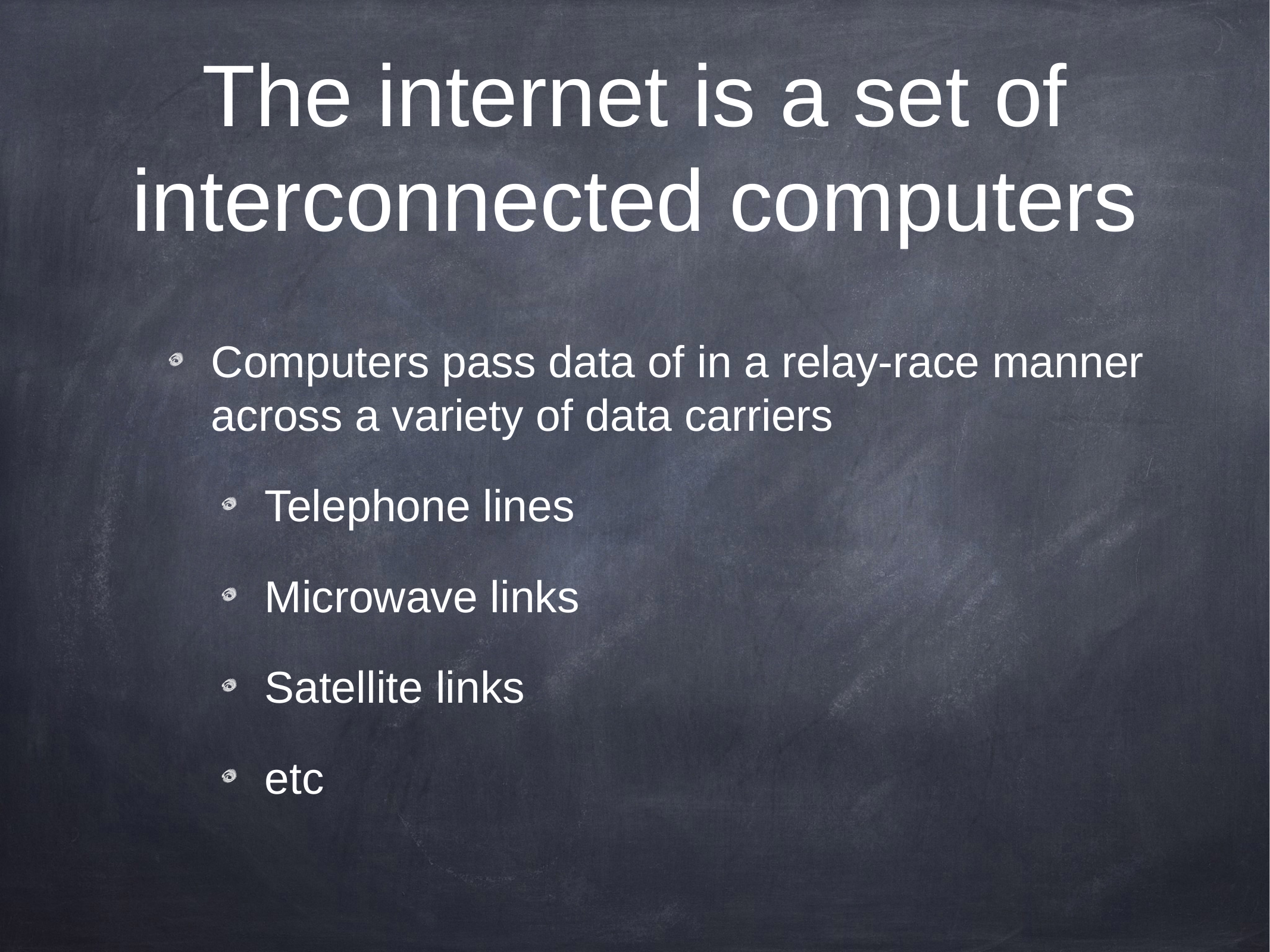

# The internet is a set of interconnected computers
Computers pass data of in a relay-race manner across a variety of data carriers
Telephone lines
Microwave links
Satellite links
etc